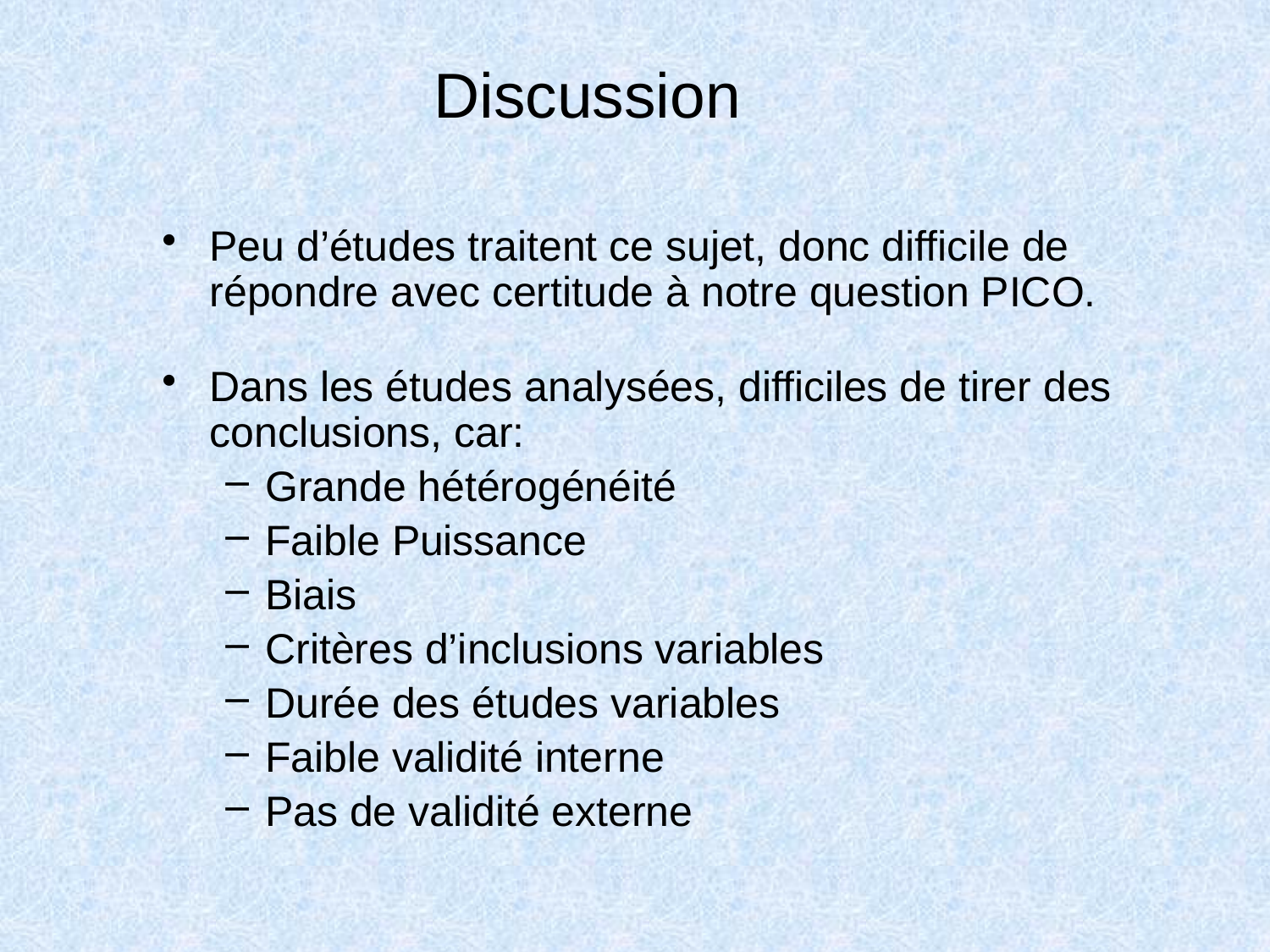

# Discussion
Peu d’études traitent ce sujet, donc difficile de répondre avec certitude à notre question PICO.

Dans les études analysées, difficiles de tirer des conclusions, car:
Grande hétérogénéité
Faible Puissance
Biais
Critères d’inclusions variables
Durée des études variables
Faible validité interne
Pas de validité externe